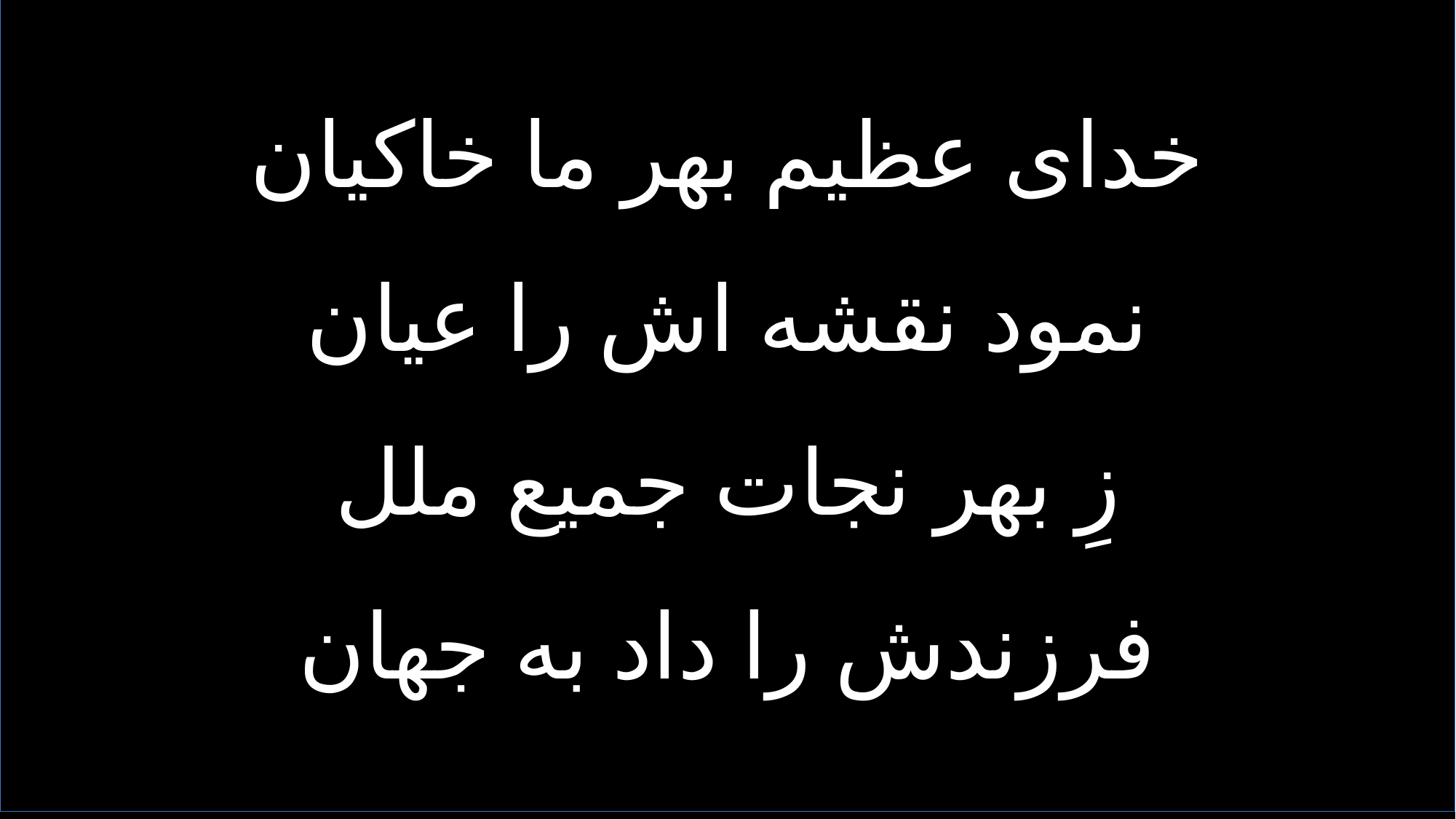

خدای عظیم بهر ما خاکیان
نمود نقشه اش را عیان
زِ بهر نجات جمیع ملل
فرزندش را داد به جهان